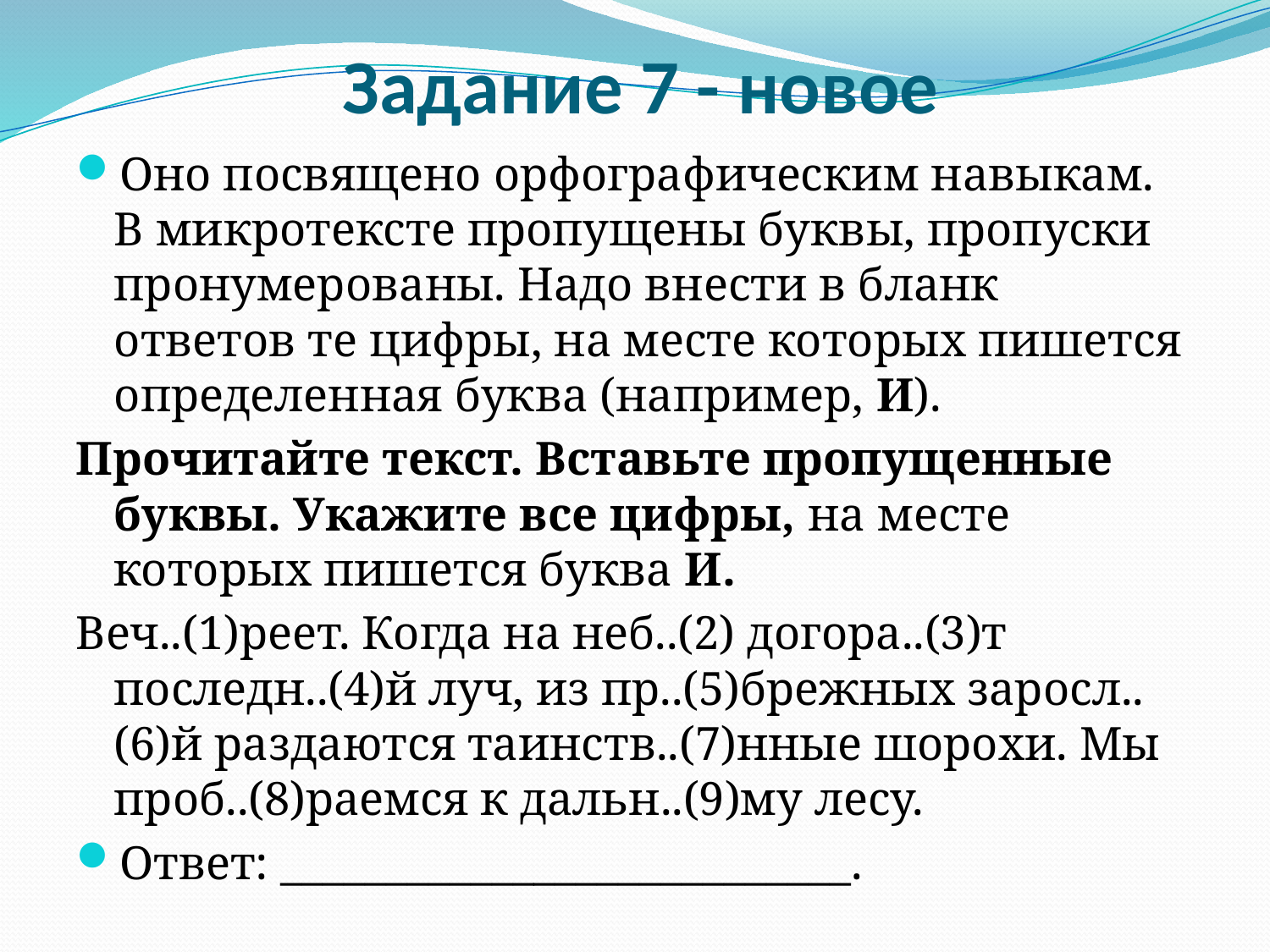

# Задание 7 - новое
Оно посвящено орфографическим навыкам. В микротексте пропущены буквы, пропуски пронумерованы. Надо внести в бланк ответов те цифры, на месте которых пишется определенная буква (например, И).
Прочитайте текст. Вставьте пропущенные буквы. Укажите все цифры, на месте которых пишется буква И.
Веч..(1)реет. Когда на неб..(2) догора..(3)т   последн..(4)й луч, из пр..(5)брежных заросл..(6)й раздаются таинств..(7)нные шорохи. Мы проб..(8)раемся к дальн..(9)му лесу.
Ответ: ___________________________.